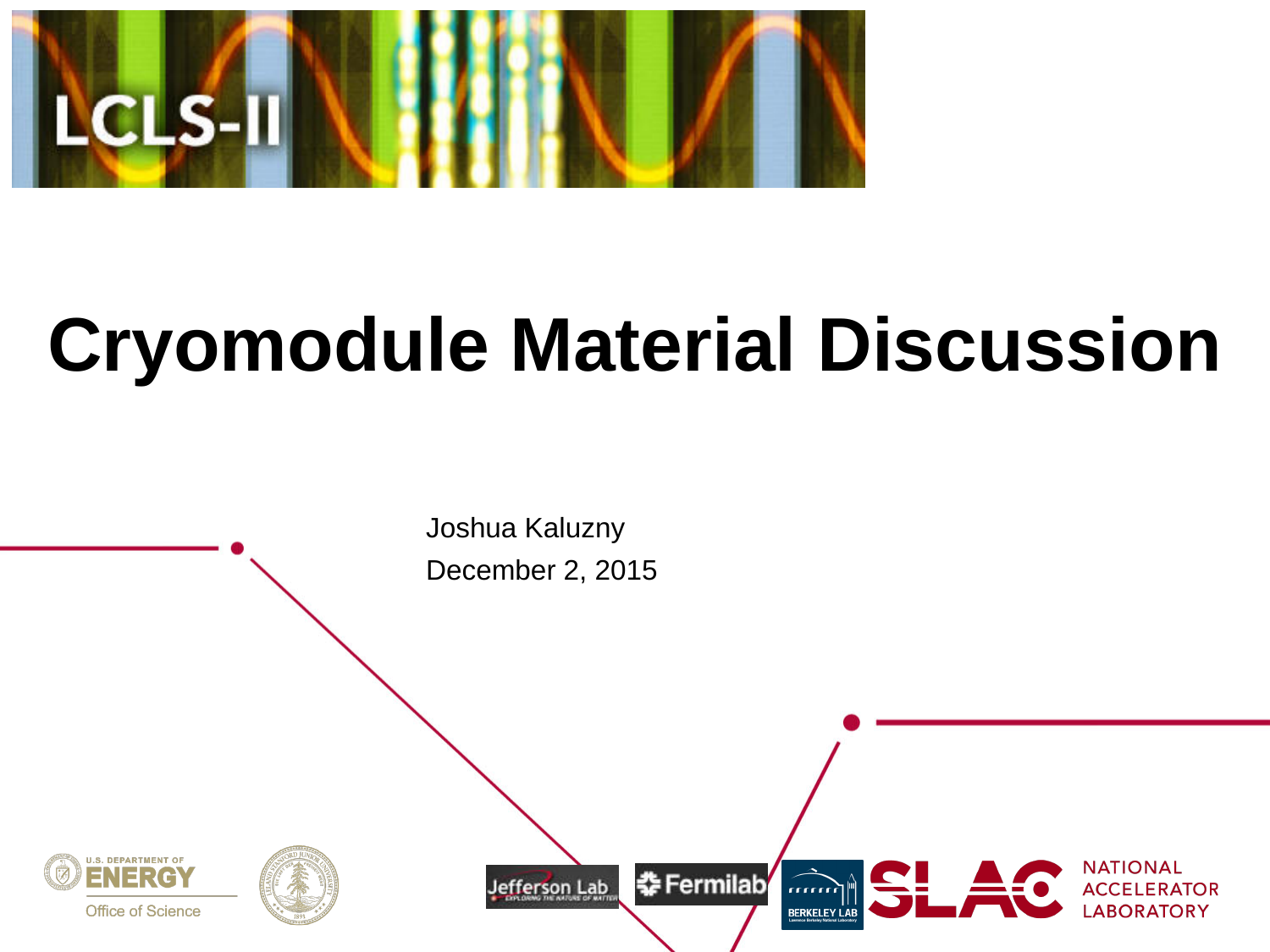

# Cryomodule Material Discussion
Joshua Kaluzny
December 2, 2015